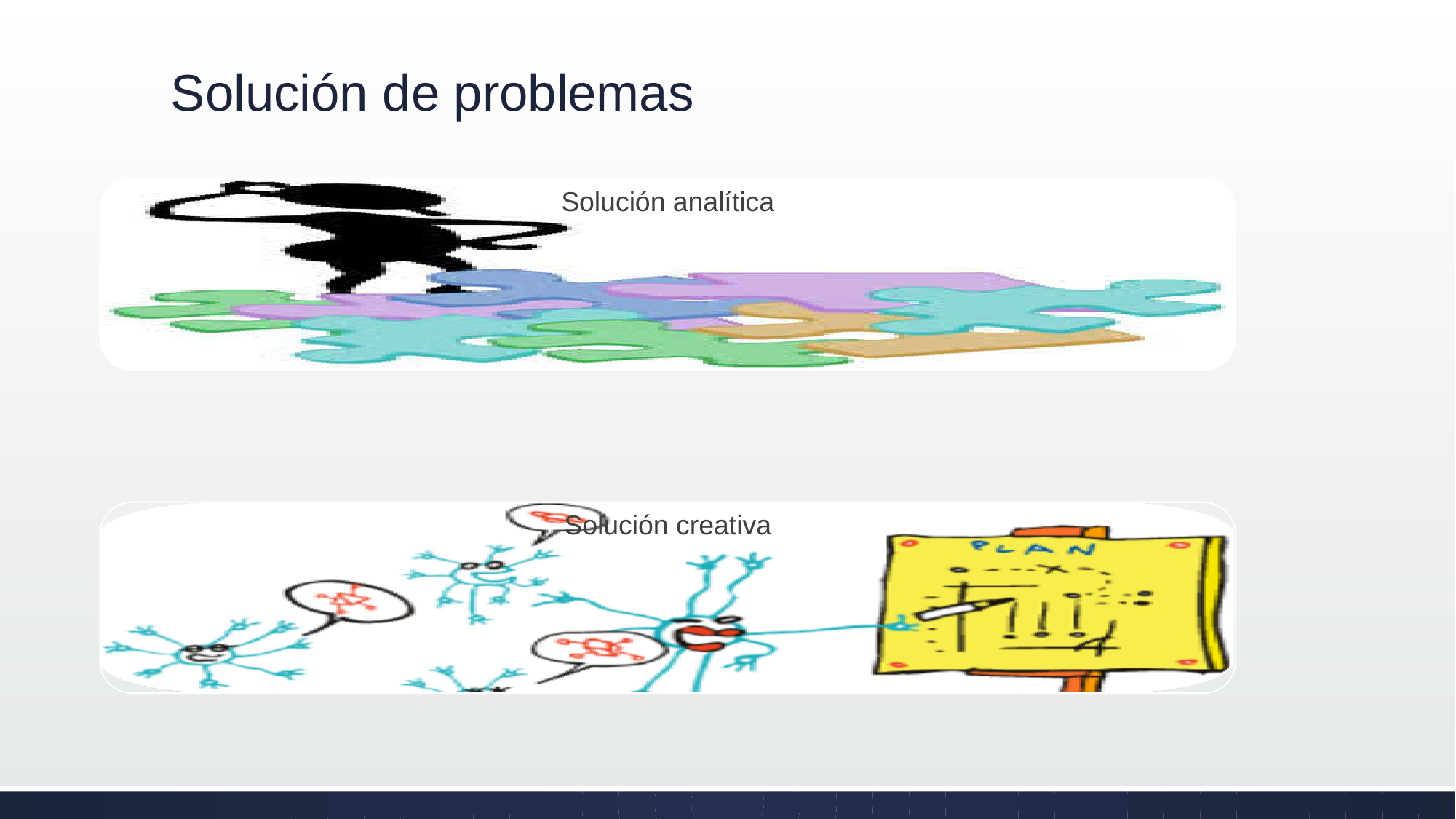

# Solución de problemas
Solución analítica
Solución creativa